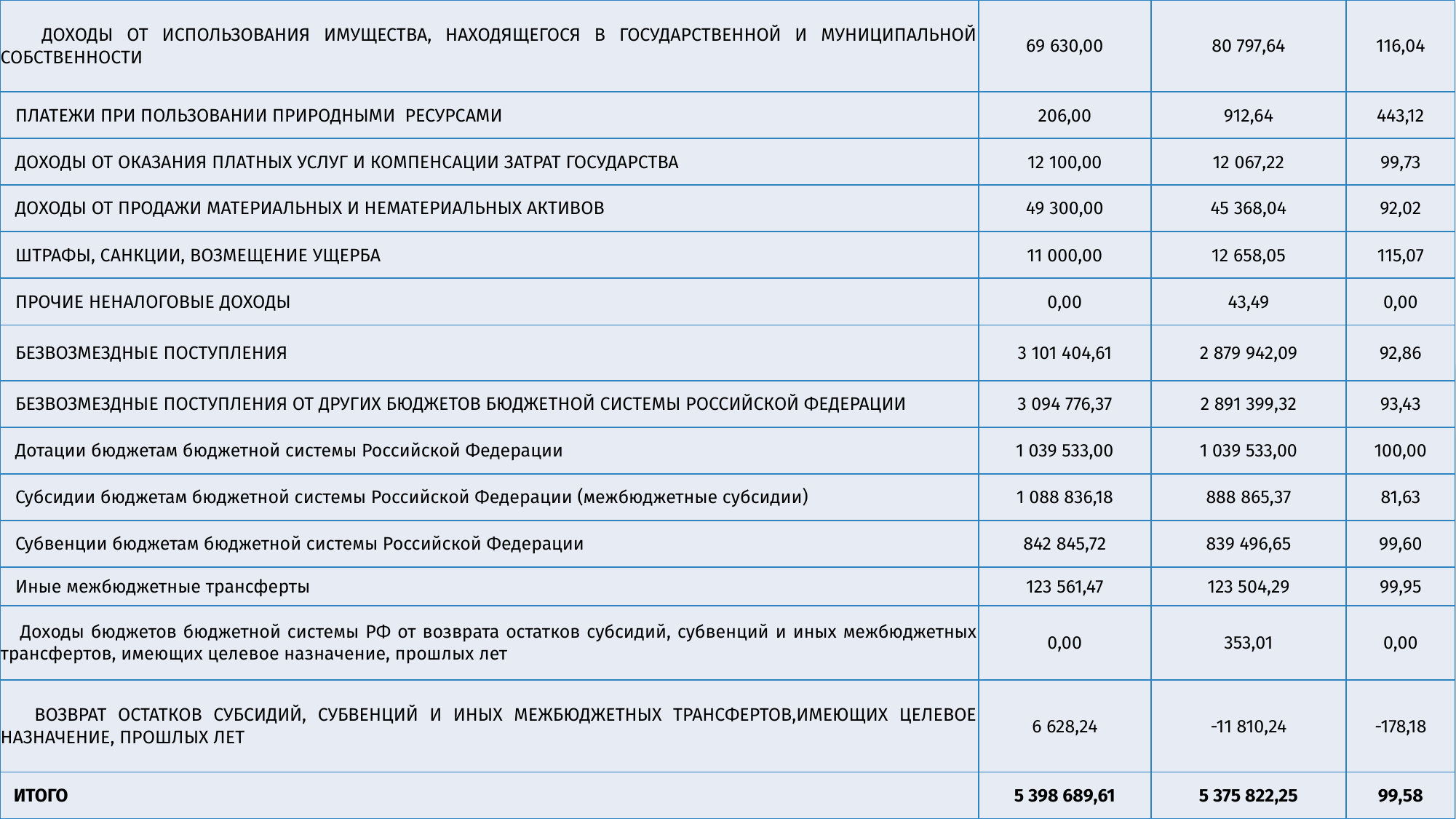

| ДОХОДЫ ОТ ИСПОЛЬЗОВАНИЯ ИМУЩЕСТВА, НАХОДЯЩЕГОСЯ В ГОСУДАРСТВЕННОЙ И МУНИЦИПАЛЬНОЙ СОБСТВЕННОСТИ | 69 630,00 | 80 797,64 | 116,04 |
| --- | --- | --- | --- |
| ПЛАТЕЖИ ПРИ ПОЛЬЗОВАНИИ ПРИРОДНЫМИ РЕСУРСАМИ | 206,00 | 912,64 | 443,12 |
| ДОХОДЫ ОТ ОКАЗАНИЯ ПЛАТНЫХ УСЛУГ И КОМПЕНСАЦИИ ЗАТРАТ ГОСУДАРСТВА | 12 100,00 | 12 067,22 | 99,73 |
| ДОХОДЫ ОТ ПРОДАЖИ МАТЕРИАЛЬНЫХ И НЕМАТЕРИАЛЬНЫХ АКТИВОВ | 49 300,00 | 45 368,04 | 92,02 |
| ШТРАФЫ, САНКЦИИ, ВОЗМЕЩЕНИЕ УЩЕРБА | 11 000,00 | 12 658,05 | 115,07 |
| ПРОЧИЕ НЕНАЛОГОВЫЕ ДОХОДЫ | 0,00 | 43,49 | 0,00 |
| БЕЗВОЗМЕЗДНЫЕ ПОСТУПЛЕНИЯ | 3 101 404,61 | 2 879 942,09 | 92,86 |
| БЕЗВОЗМЕЗДНЫЕ ПОСТУПЛЕНИЯ ОТ ДРУГИХ БЮДЖЕТОВ БЮДЖЕТНОЙ СИСТЕМЫ РОССИЙСКОЙ ФЕДЕРАЦИИ | 3 094 776,37 | 2 891 399,32 | 93,43 |
| Дотации бюджетам бюджетной системы Российской Федерации | 1 039 533,00 | 1 039 533,00 | 100,00 |
| Субсидии бюджетам бюджетной системы Российской Федерации (межбюджетные субсидии) | 1 088 836,18 | 888 865,37 | 81,63 |
| Субвенции бюджетам бюджетной системы Российской Федерации | 842 845,72 | 839 496,65 | 99,60 |
| Иные межбюджетные трансферты | 123 561,47 | 123 504,29 | 99,95 |
| Доходы бюджетов бюджетной системы РФ от возврата остатков субсидий, субвенций и иных межбюджетных трансфертов, имеющих целевое назначение, прошлых лет | 0,00 | 353,01 | 0,00 |
| ВОЗВРАТ ОСТАТКОВ СУБСИДИЙ, СУБВЕНЦИЙ И ИНЫХ МЕЖБЮДЖЕТНЫХ ТРАНСФЕРТОВ,ИМЕЮЩИХ ЦЕЛЕВОЕ НАЗНАЧЕНИЕ, ПРОШЛЫХ ЛЕТ | 6 628,24 | -11 810,24 | -178,18 |
| ИТОГО | 5 398 689,61 | 5 375 822,25 | 99,58 |